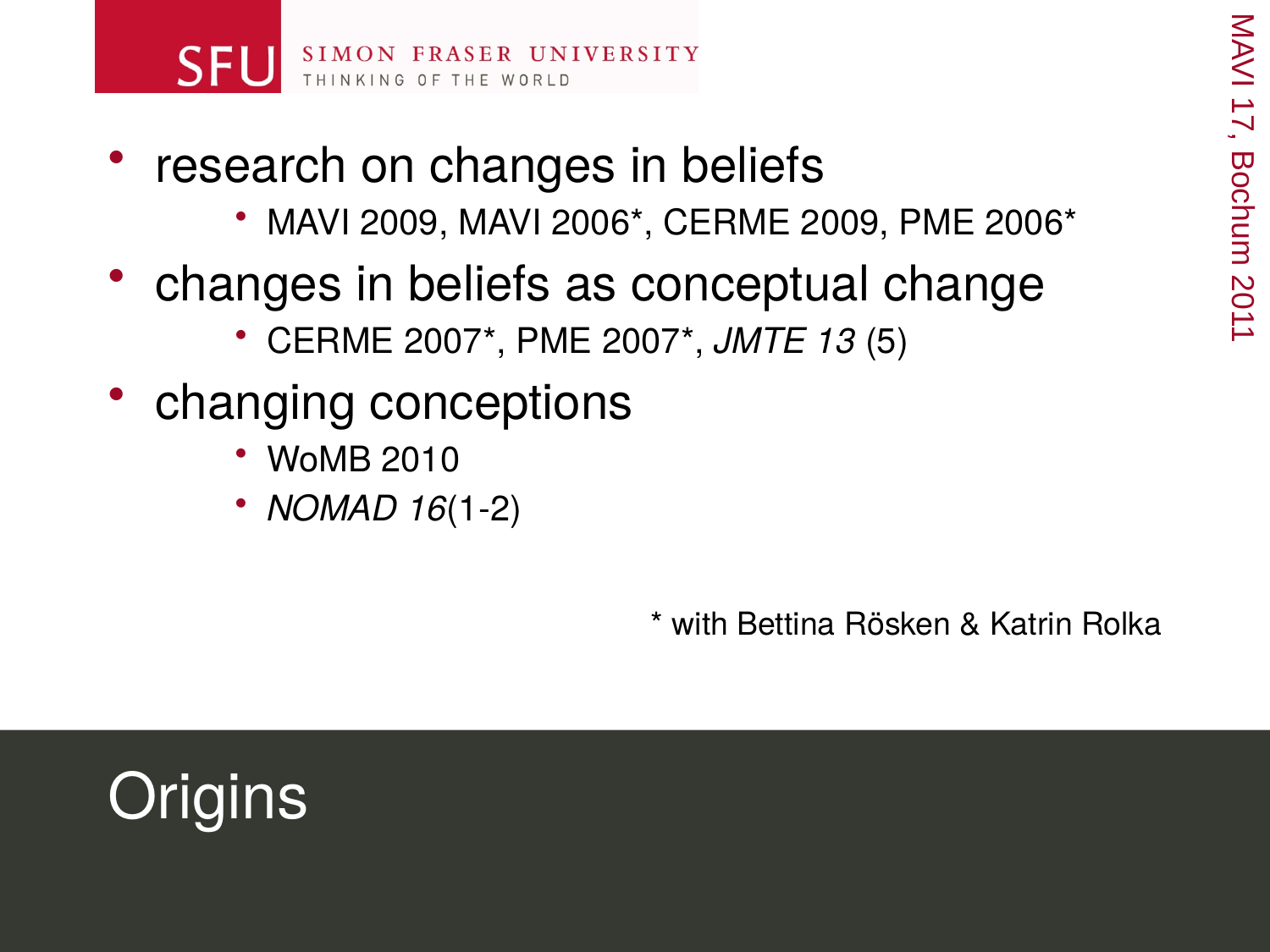

research on changes in beliefs
MAVI 2009, MAVI 2006*, CERME 2009, PME 2006*
changes in beliefs as conceptual change
CERME 2007*, PME 2007*, JMTE 13 (5)
changing conceptions
WoMB 2010
NOMAD 16(1-2)

* with Bettina Rösken & Katrin Rolka
# Origins